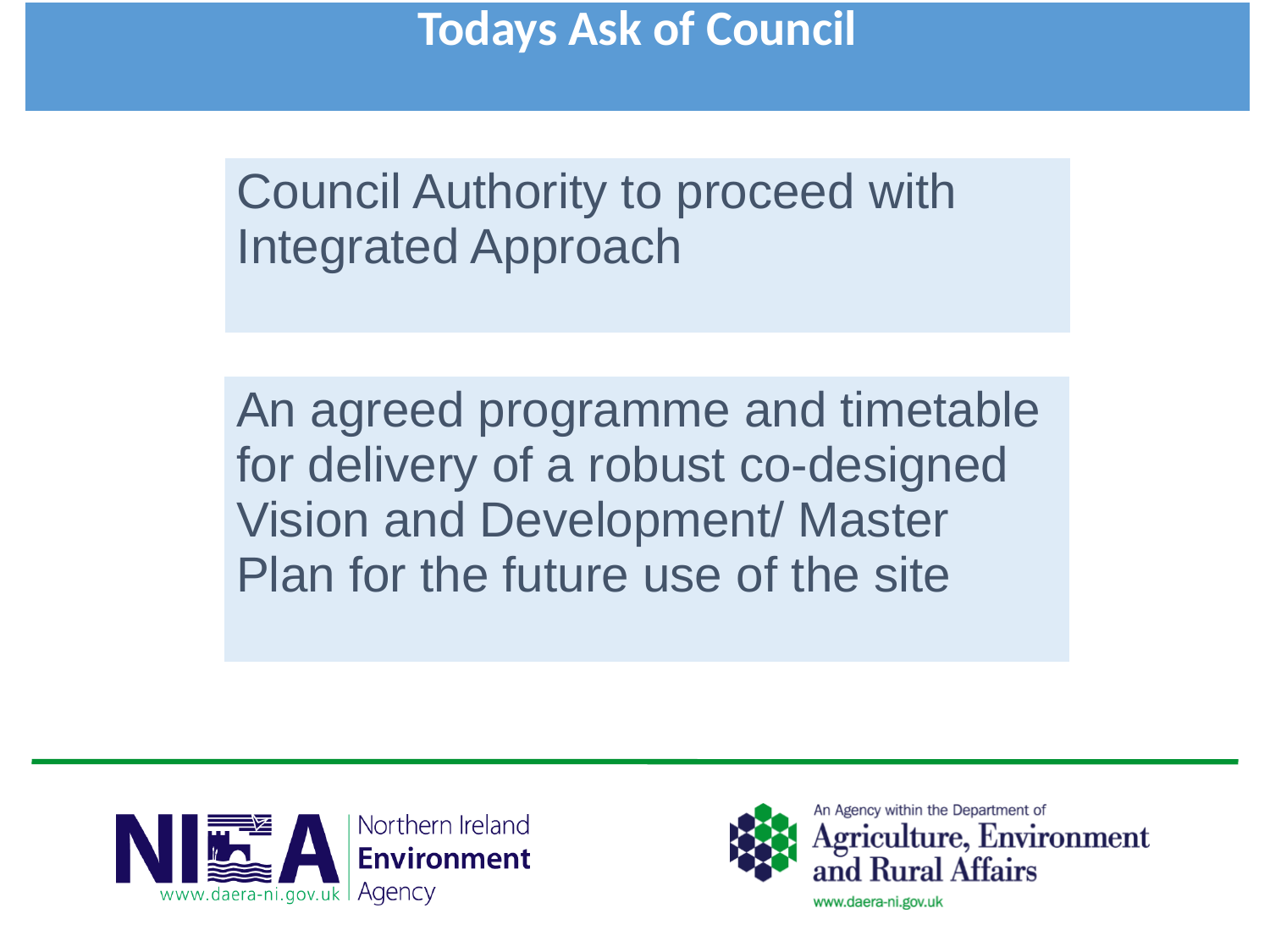

| Todays Ask of Council |
| --- |
| Council Authority to proceed with Integrated Approach |
| --- |
| An agreed programme and timetable for delivery of a robust co-designed Vision and Development/ Master Plan for the future use of the site |
| --- |